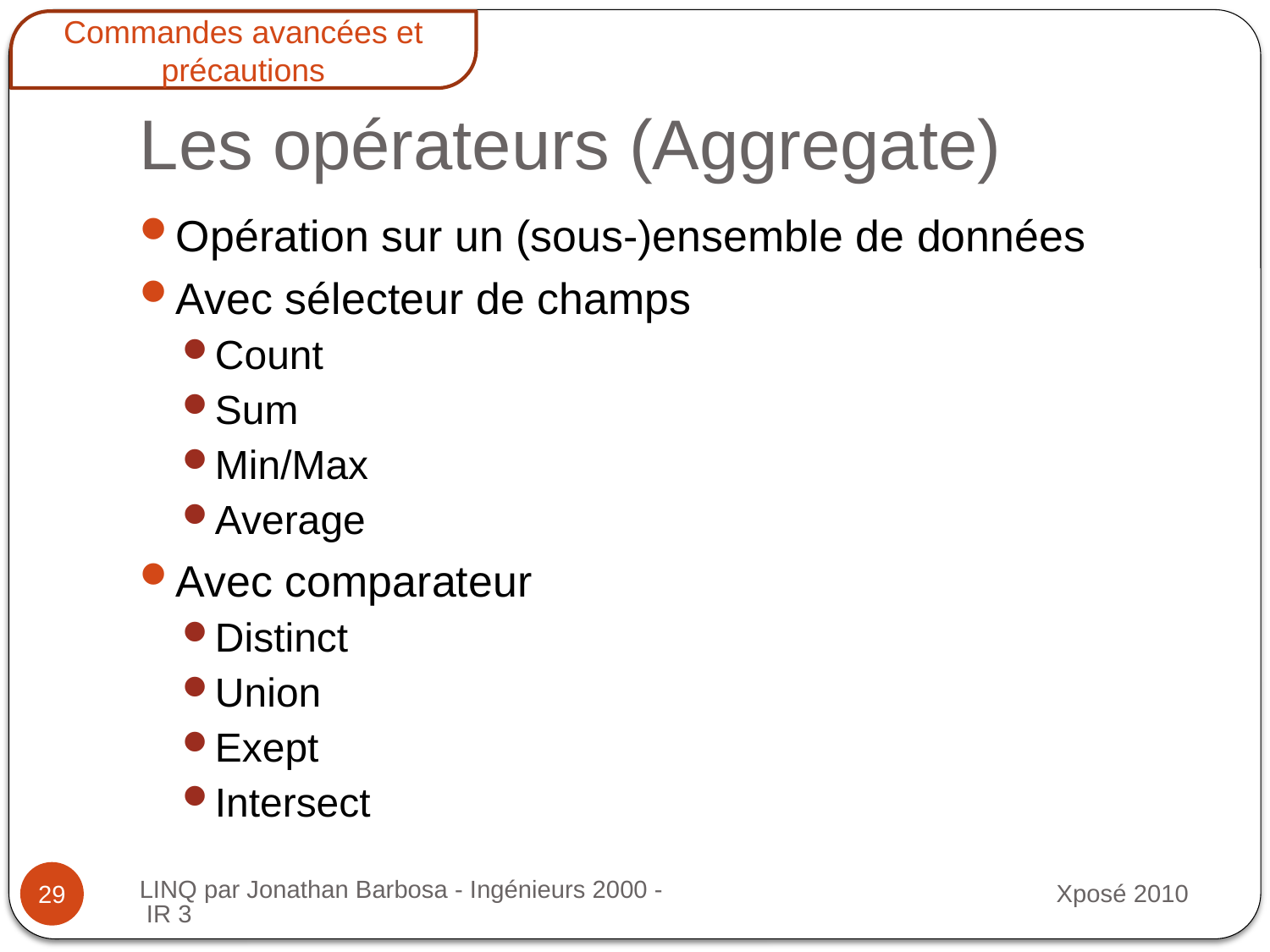

Commandes avancées et précautions
# Les opérateurs (Aggregate)
Opération sur un (sous-)ensemble de données
Avec sélecteur de champs
Count
Sum
Min/Max
Average
Avec comparateur
Distinct
Union
Exept
Intersect

LINQ par Jonathan Barbosa - Ingénieurs 2000 - IR 3
Xposé 2010
29